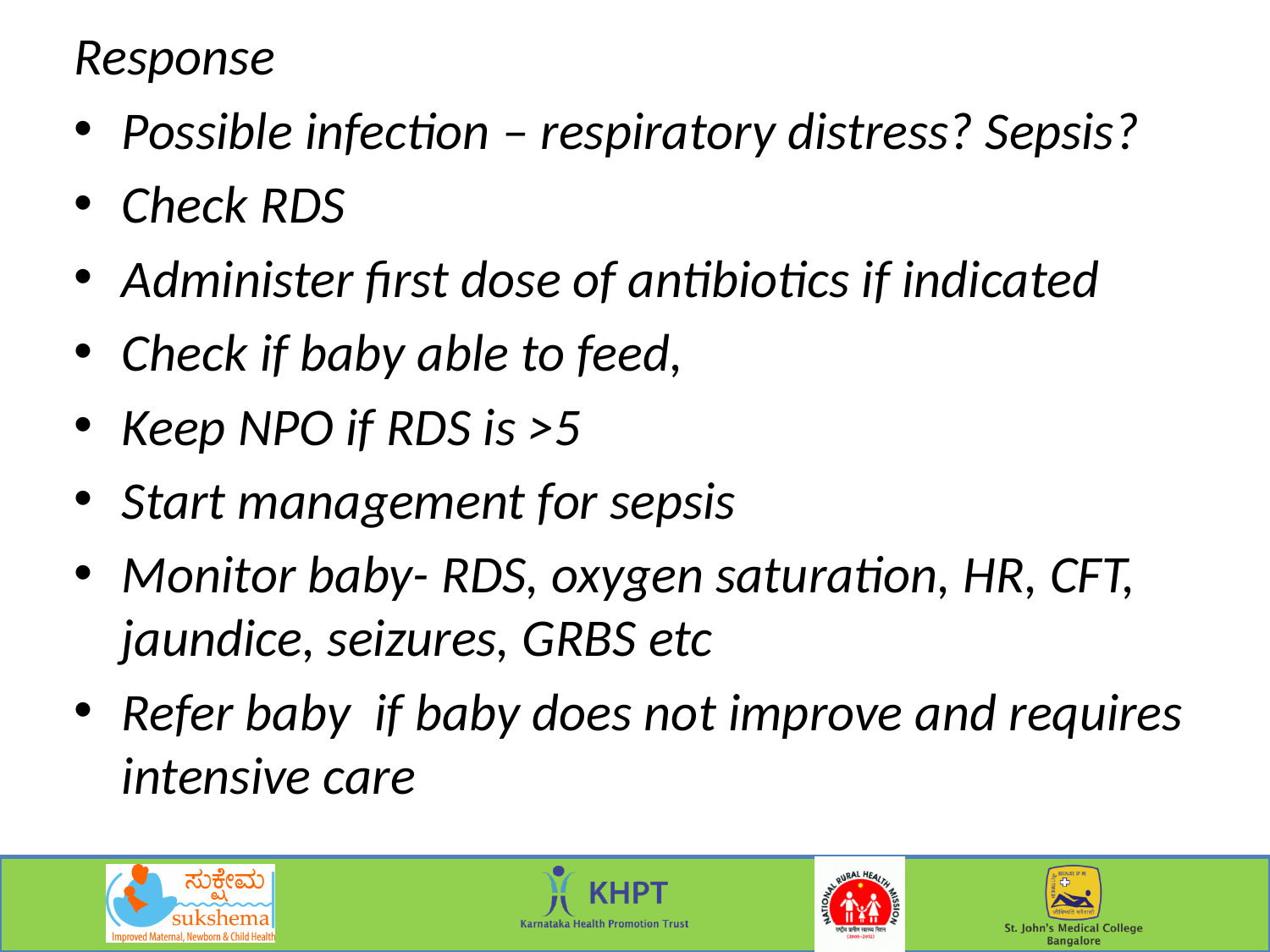

Response
Possible infection – respiratory distress? Sepsis?
Check RDS
Administer first dose of antibiotics if indicated
Check if baby able to feed,
Keep NPO if RDS is >5
Start management for sepsis
Monitor baby- RDS, oxygen saturation, HR, CFT, jaundice, seizures, GRBS etc
Refer baby  if baby does not improve and requires intensive care